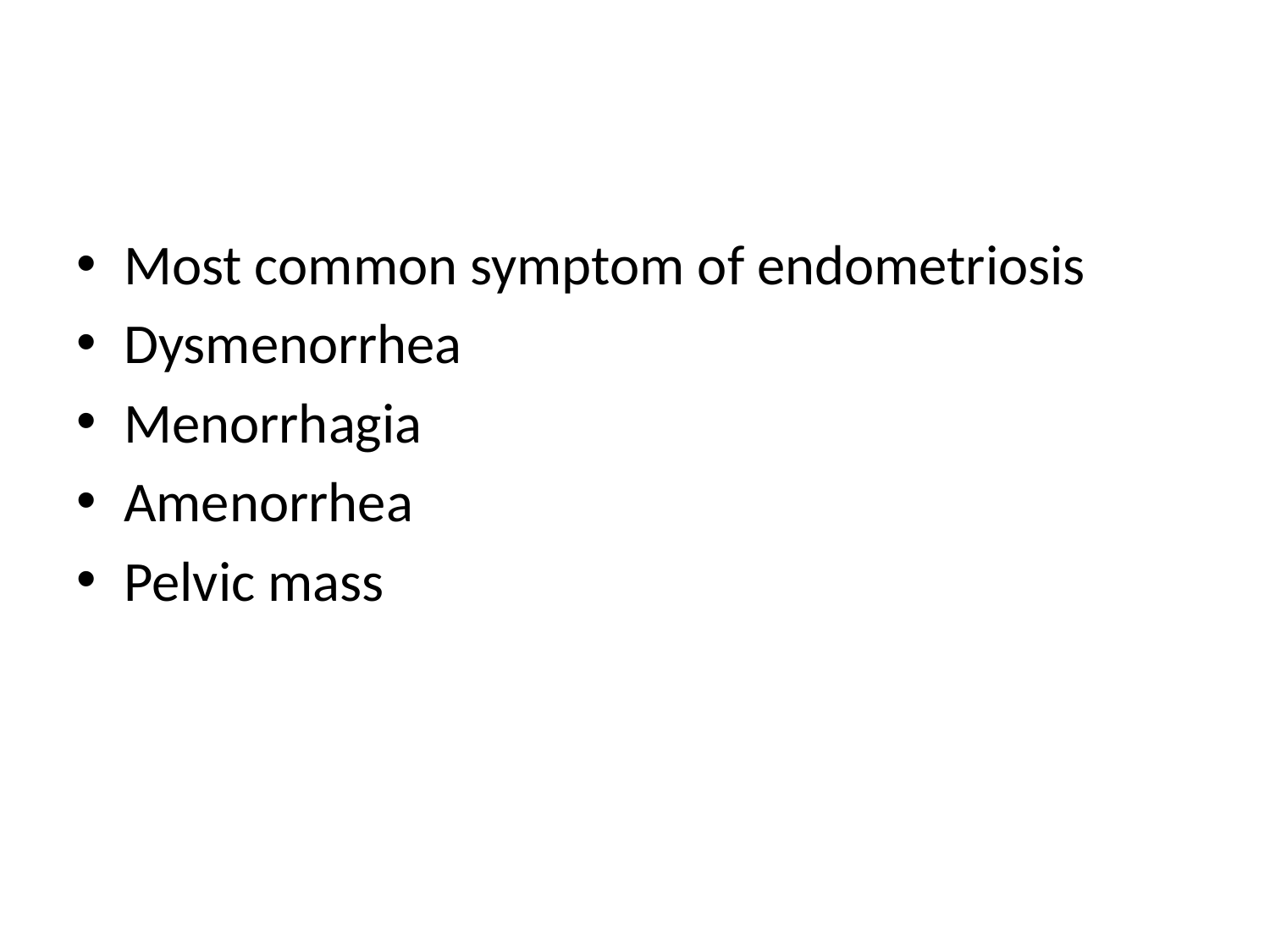

#
Most common symptom of endometriosis
Dysmenorrhea
Menorrhagia
Amenorrhea
Pelvic mass